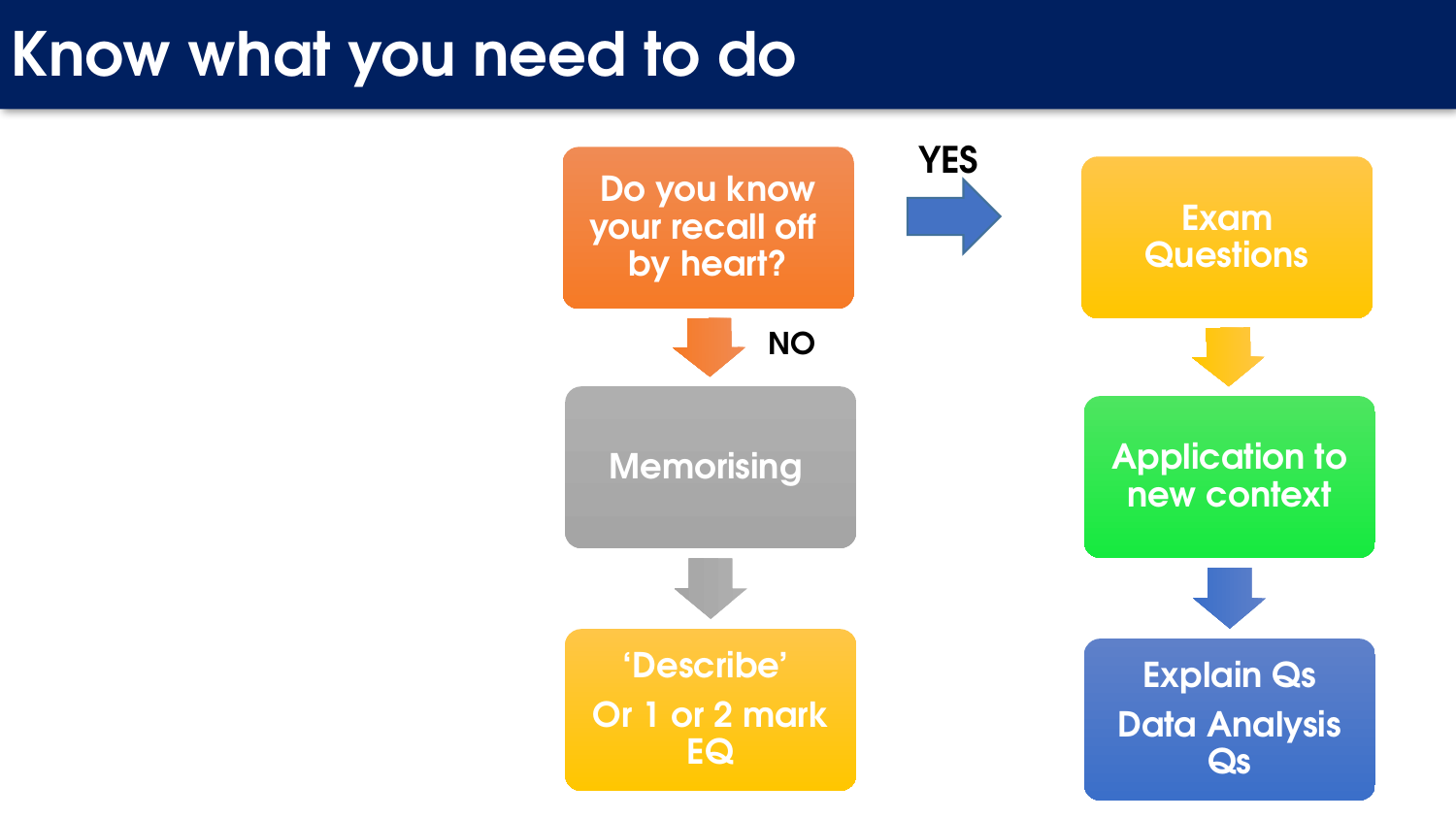

Know what you need to do
YES

Do you know your recall off  by heart?

Memorising

‘Describe’
Or 1 or 2 mark EQ

Exam Questions

Application to new context

Explain Qs
Data Analysis Qs

NO